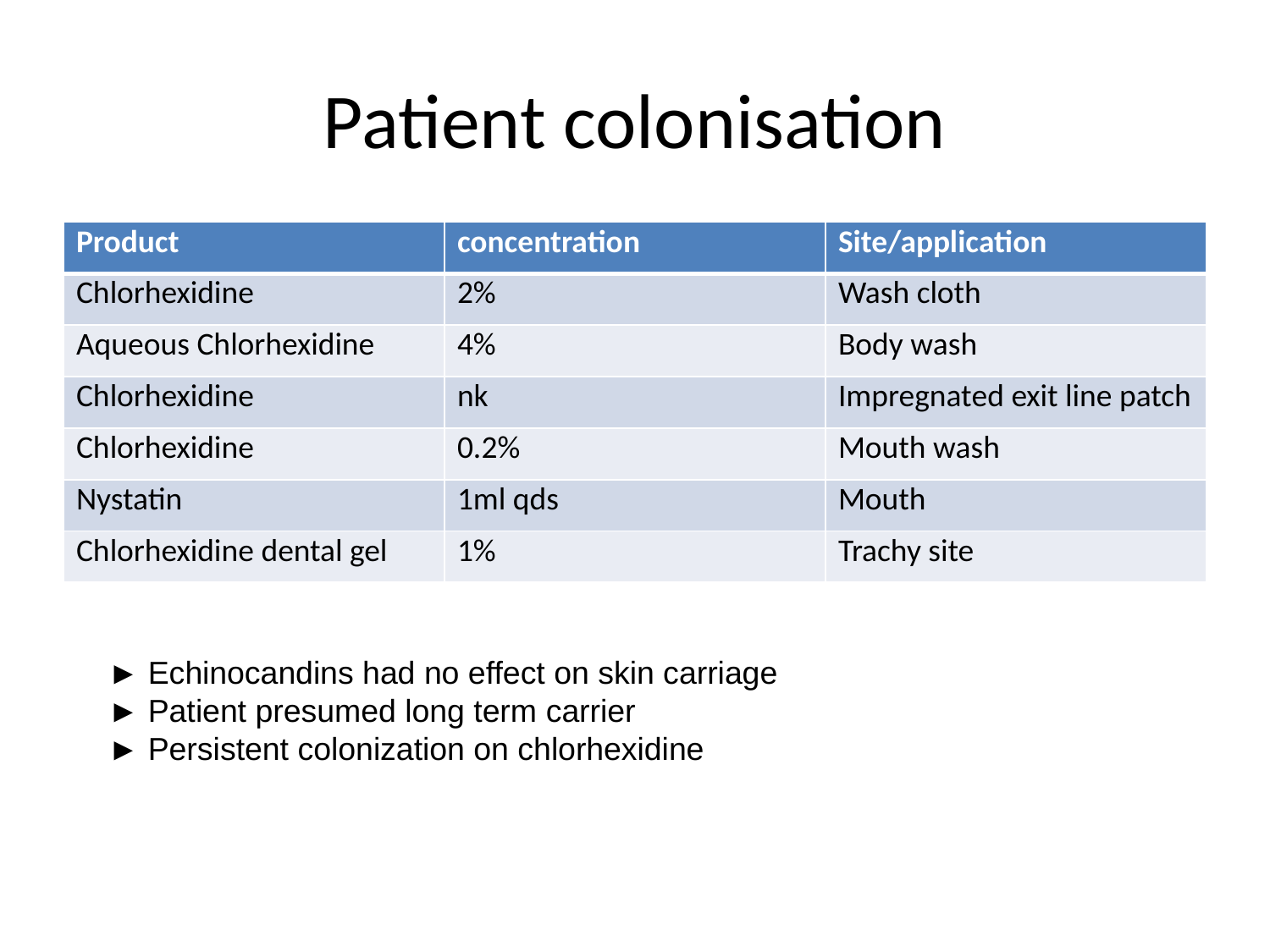

# Patient colonisation
| Product | concentration | Site/application |
| --- | --- | --- |
| Chlorhexidine | 2% | Wash cloth |
| Aqueous Chlorhexidine | 4% | Body wash |
| Chlorhexidine | nk | Impregnated exit line patch |
| Chlorhexidine | 0.2% | Mouth wash |
| Nystatin | 1ml qds | Mouth |
| Chlorhexidine dental gel | 1% | Trachy site |
► Echinocandins had no effect on skin carriage
► Patient presumed long term carrier
► Persistent colonization on chlorhexidine